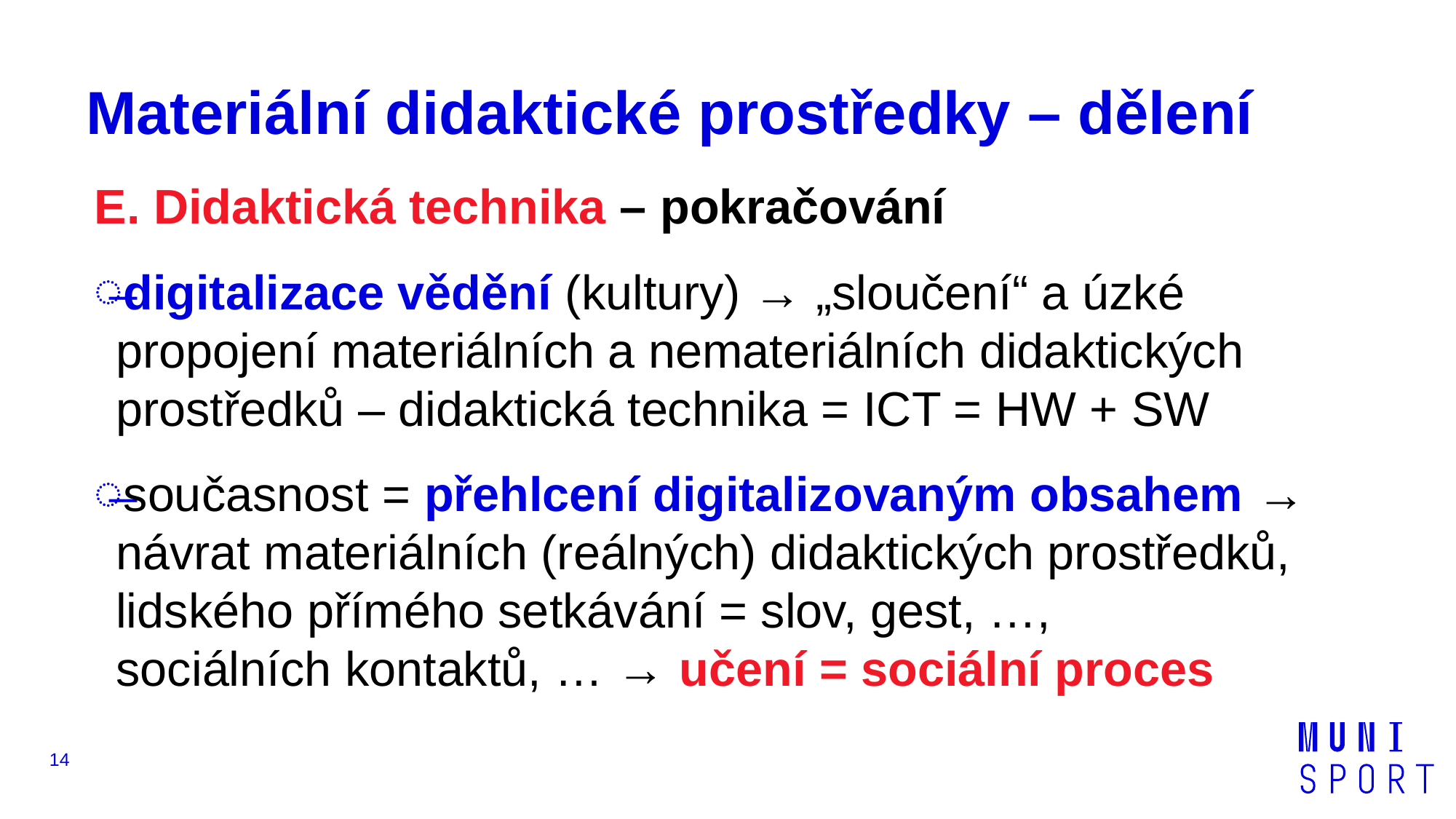

# Materiální didaktické prostředky – dělení
E. Didaktická technika – pokračování
digitalizace vědění (kultury) → „sloučení“ a úzké propojení materiálních a nemateriálních didaktických prostředků – didaktická technika = ICT = HW + SW
současnost = přehlcení digitalizovaným obsahem →
návrat materiálních (reálných) didaktických prostředků, lidského přímého setkávání = slov, gest, …,
sociálních kontaktů, … → učení = sociální proces

14